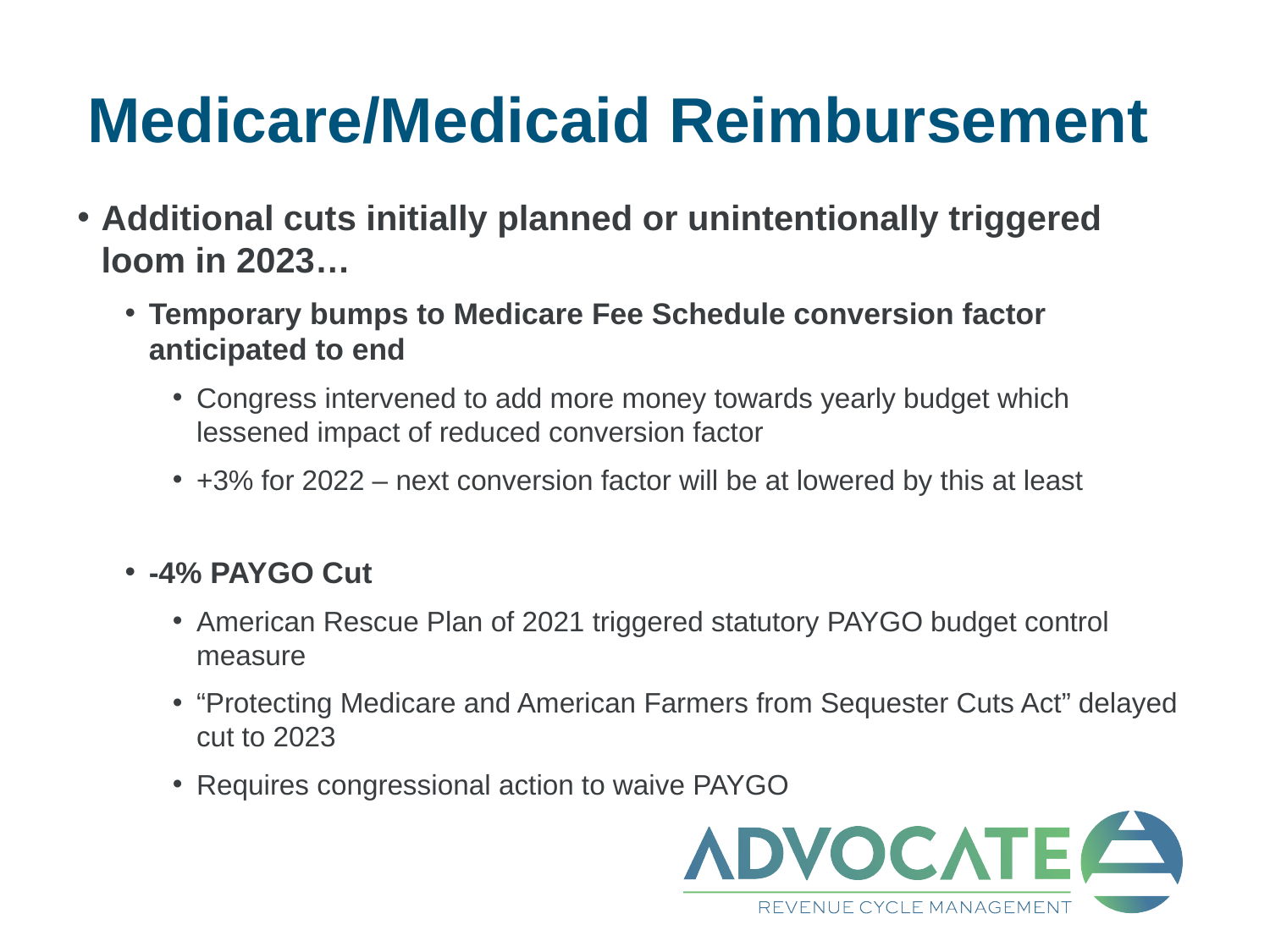

# Medicare/Medicaid Reimbursement
Additional cuts initially planned or unintentionally triggered loom in 2023…
Temporary bumps to Medicare Fee Schedule conversion factor anticipated to end
Congress intervened to add more money towards yearly budget which lessened impact of reduced conversion factor
+3% for 2022 – next conversion factor will be at lowered by this at least

-4% PAYGO Cut
American Rescue Plan of 2021 triggered statutory PAYGO budget control measure
“Protecting Medicare and American Farmers from Sequester Cuts Act” delayed cut to 2023
Requires congressional action to waive PAYGO